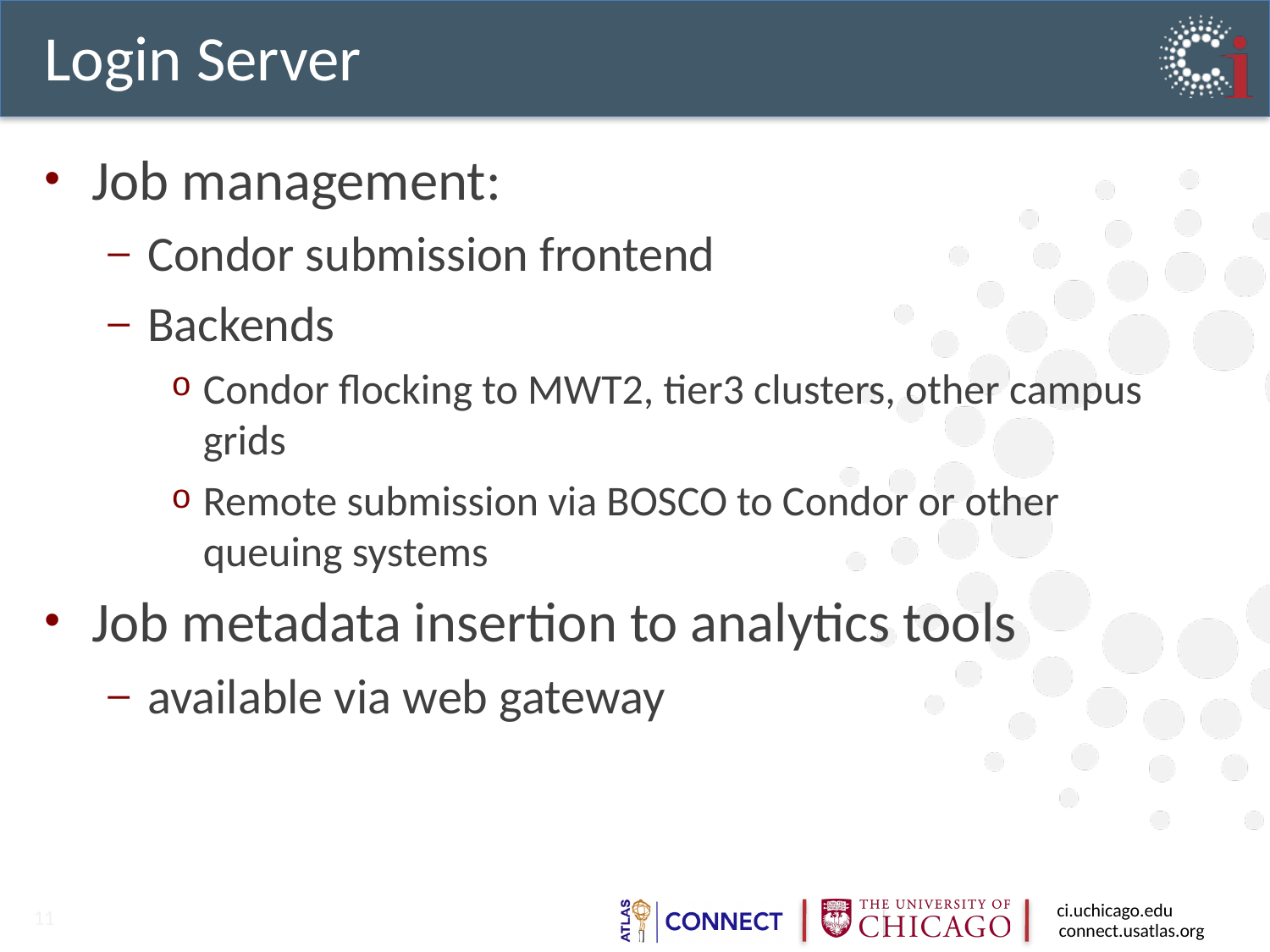

# Login Server
Job management:
Condor submission frontend
Backends
Condor flocking to MWT2, tier3 clusters, other campus grids
Remote submission via BOSCO to Condor or other queuing systems
Job metadata insertion to analytics tools
available via web gateway